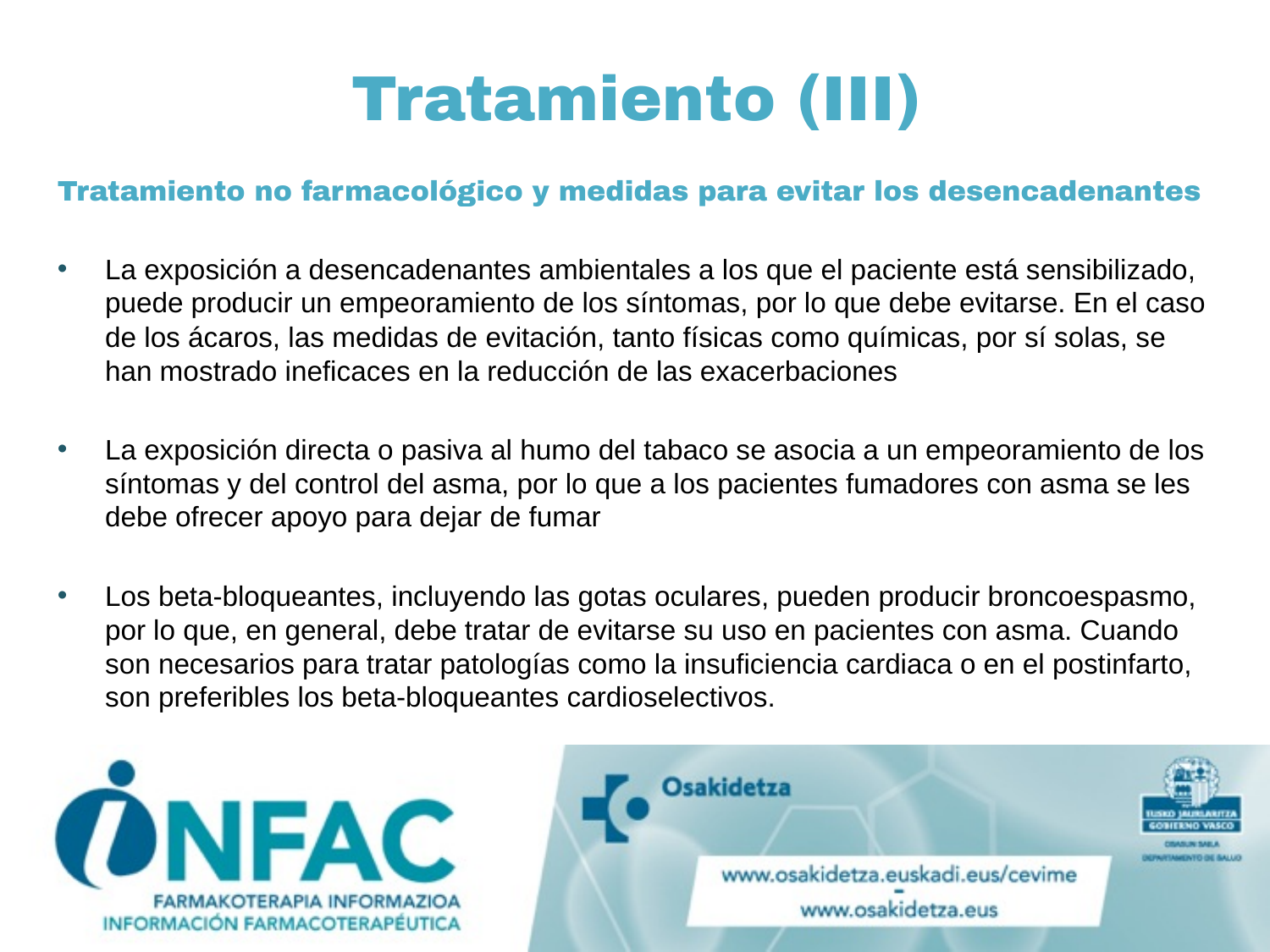

# Tratamiento (III)
Tratamiento no farmacológico y medidas para evitar los desencadenantes

La exposición a desencadenantes ambientales a los que el paciente está sensibilizado, puede producir un empeoramiento de los síntomas, por lo que debe evitarse. En el caso de los ácaros, las medidas de evitación, tanto físicas como químicas, por sí solas, se han mostrado ineficaces en la reducción de las exacerbaciones

La exposición directa o pasiva al humo del tabaco se asocia a un empeoramiento de los síntomas y del control del asma, por lo que a los pacientes fumadores con asma se les debe ofrecer apoyo para dejar de fumar

Los beta-bloqueantes, incluyendo las gotas oculares, pueden producir broncoespasmo, por lo que, en general, debe tratar de evitarse su uso en pacientes con asma. Cuando son necesarios para tratar patologías como la insuficiencia cardiaca o en el postinfarto, son preferibles los beta-bloqueantes cardioselectivos.